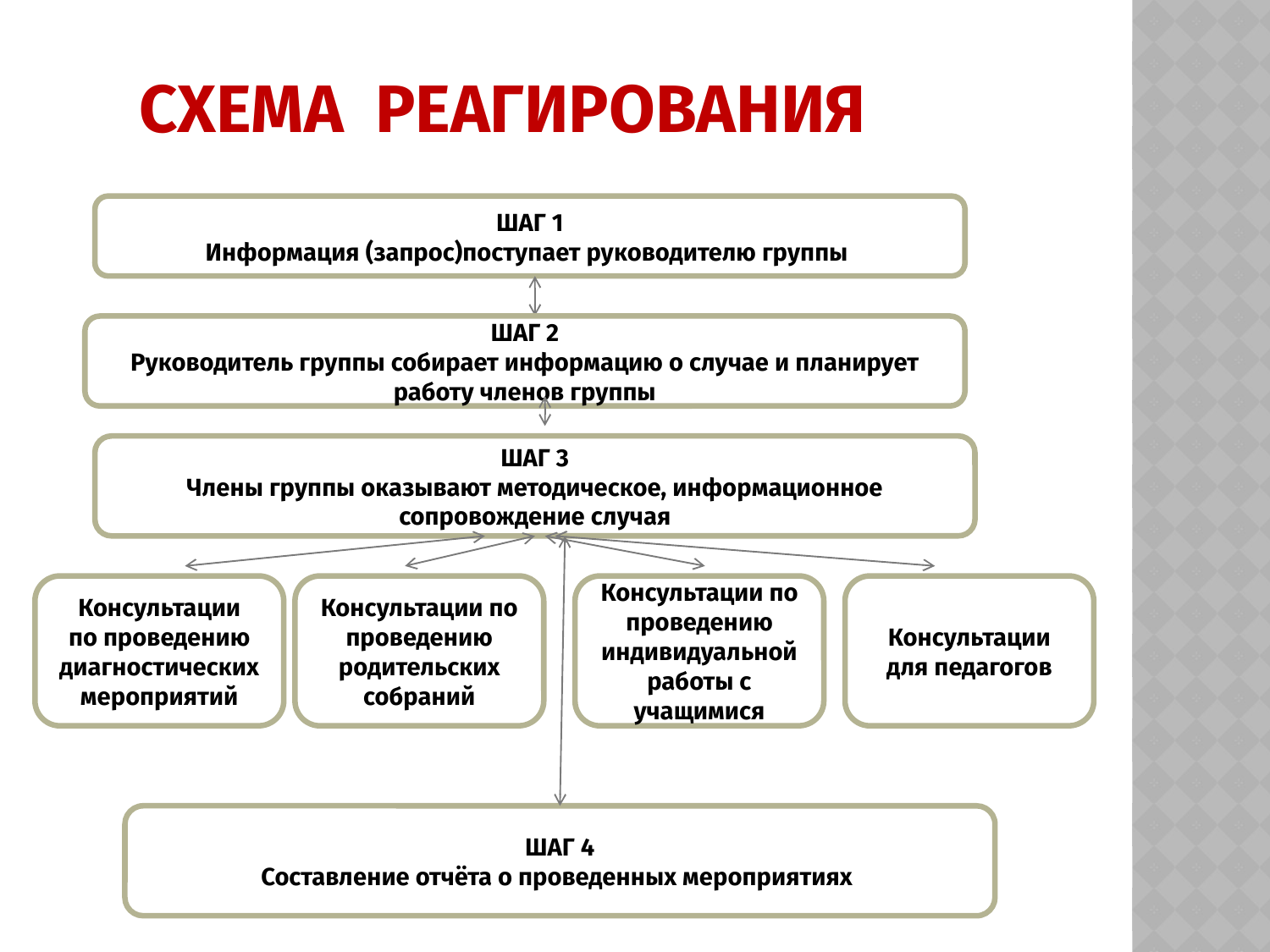

Схема  РЕАГИРОВАНИЯ
ШАГ 1
Информация (запрос)поступает руководителю группы
ШАГ 2
Руководитель группы собирает информацию о случае и планирует работу членов группы
ШАГ 3
Члены группы оказывают методическое, информационное сопровождение случая
Консультации
по проведению диагностических мероприятий
Консультации по проведению родительских собраний
Консультации по проведению индивидуальной работы с учащимися
Консультации для педагогов
ШАГ 4
Составление отчёта о проведенных мероприятиях